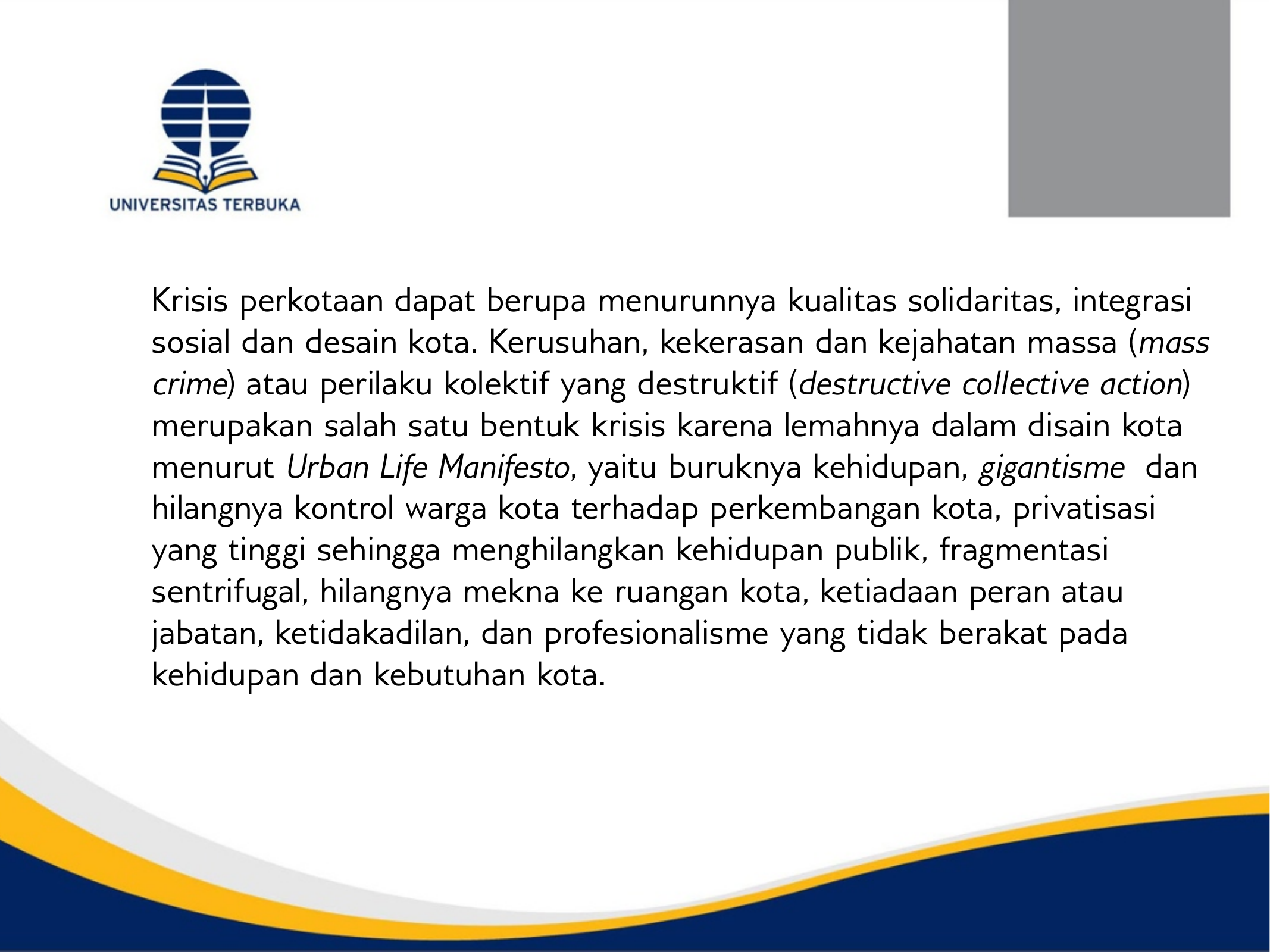

Krisis perkotaan dapat berupa menurunnya kualitas solidaritas, integrasi sosial dan desain kota. Kerusuhan, kekerasan dan kejahatan massa (mass crime) atau perilaku kolektif yang destruktif (destructive collective action) merupakan salah satu bentuk krisis karena lemahnya dalam disain kota menurut Urban Life Manifesto, yaitu buruknya kehidupan, gigantisme  dan hilangnya kontrol warga kota terhadap perkembangan kota, privatisasi yang tinggi sehingga menghilangkan kehidupan publik, fragmentasi sentrifugal, hilangnya mekna ke ruangan kota, ketiadaan peran atau jabatan, ketidakadilan, dan profesionalisme yang tidak berakat pada kehidupan dan kebutuhan kota.